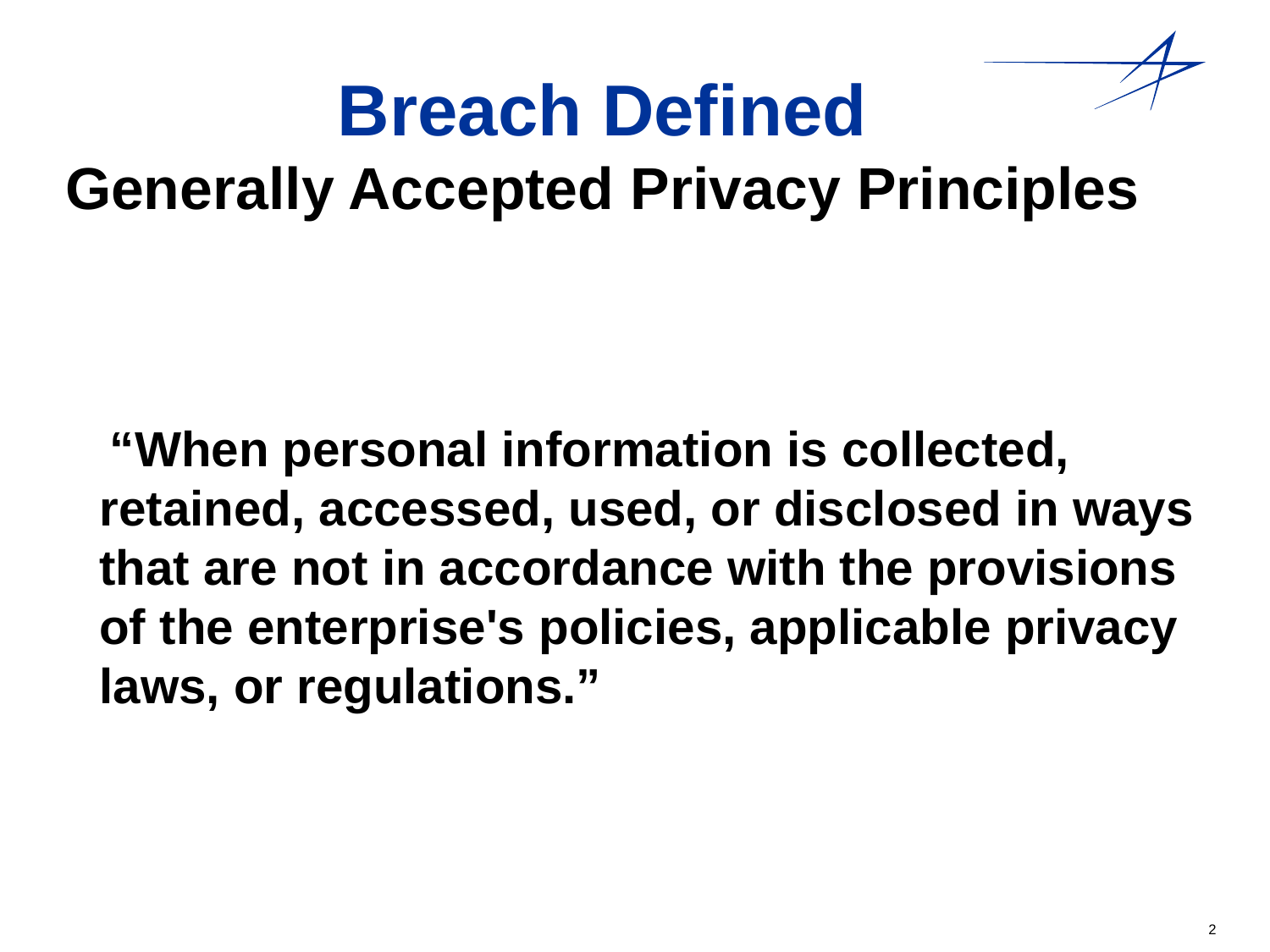

# Breach Defined Generally Accepted Privacy Principles
   “When personal information is collected, retained, accessed, used, or disclosed in ways that are not in accordance with the provisions of the enterprise's policies, applicable privacy laws, or regulations.”